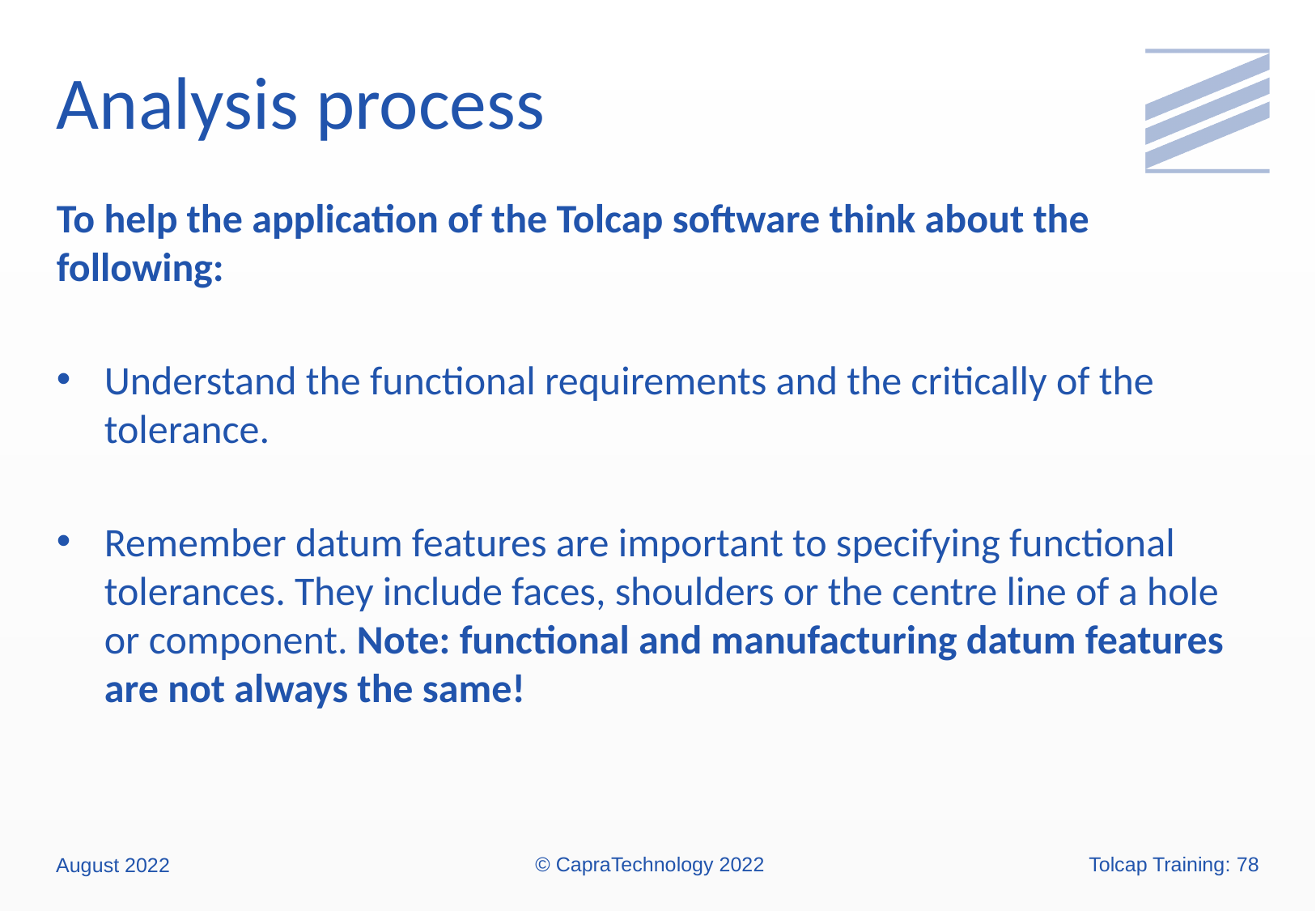

# Analysis process
To help the application of the Tolcap software think about the following:

Understand the functional requirements and the critically of the tolerance.

Remember datum features are important to specifying functional tolerances. They include faces, shoulders or the centre line of a hole or component. Note: functional and manufacturing datum features are not always the same!

© CapraTechnology 2022
Tolcap Training: 78
August 2022